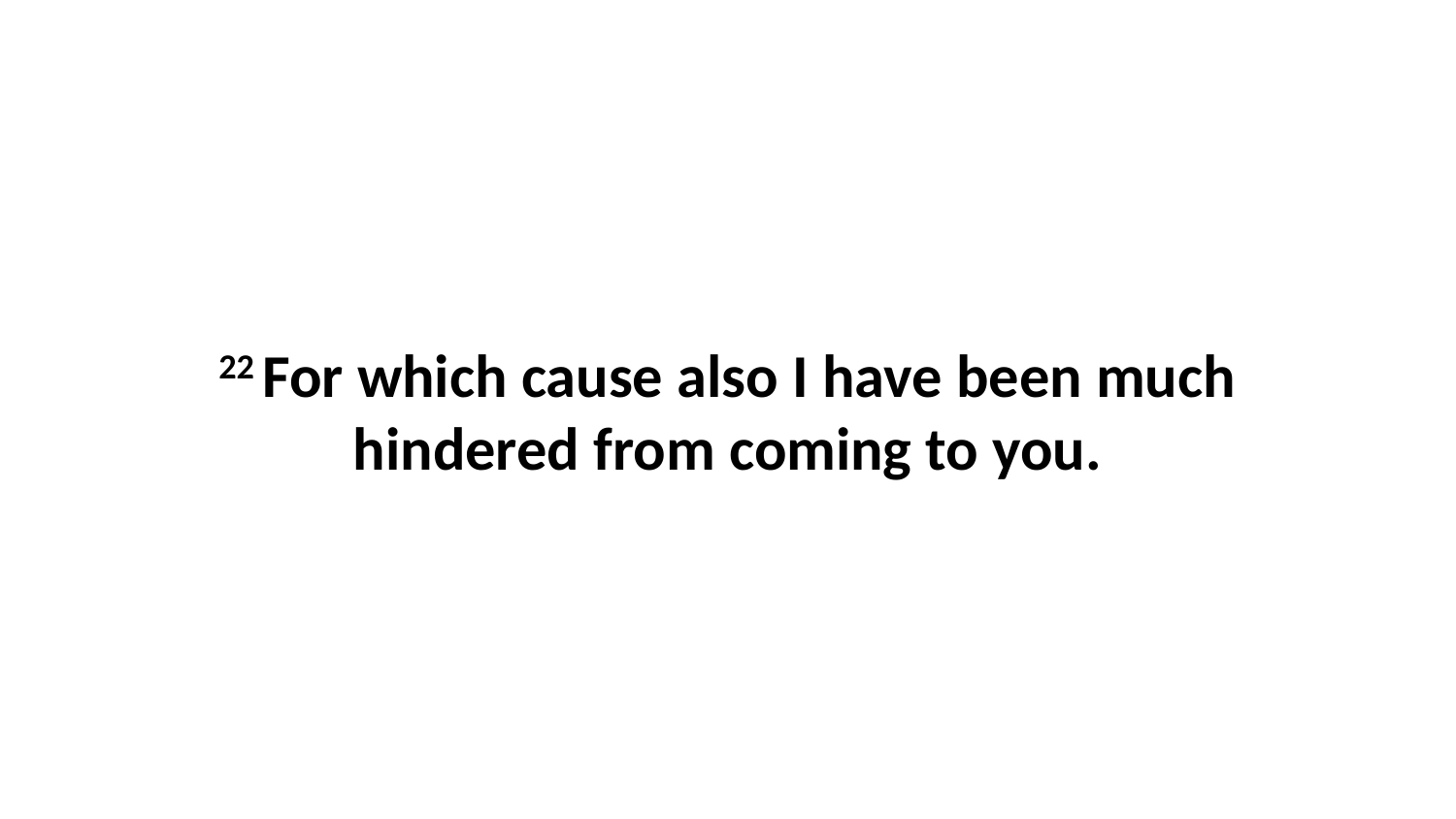

22 For which cause also I have been much hindered from coming to you.